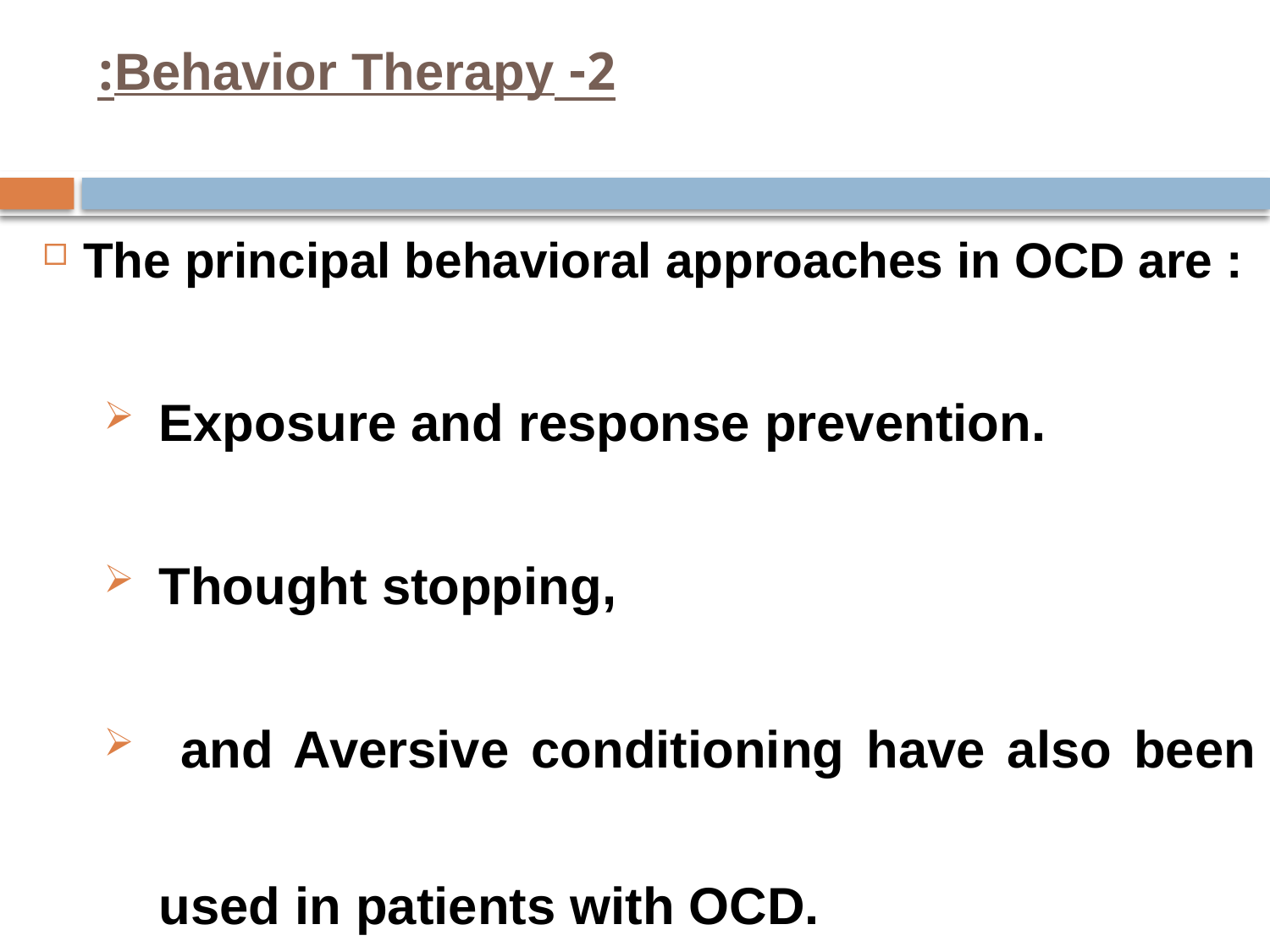

# 2- Behavior Therapy:
The principal behavioral approaches in OCD are :
Exposure and response prevention.
Thought stopping,
 and Aversive conditioning have also been used in patients with OCD.